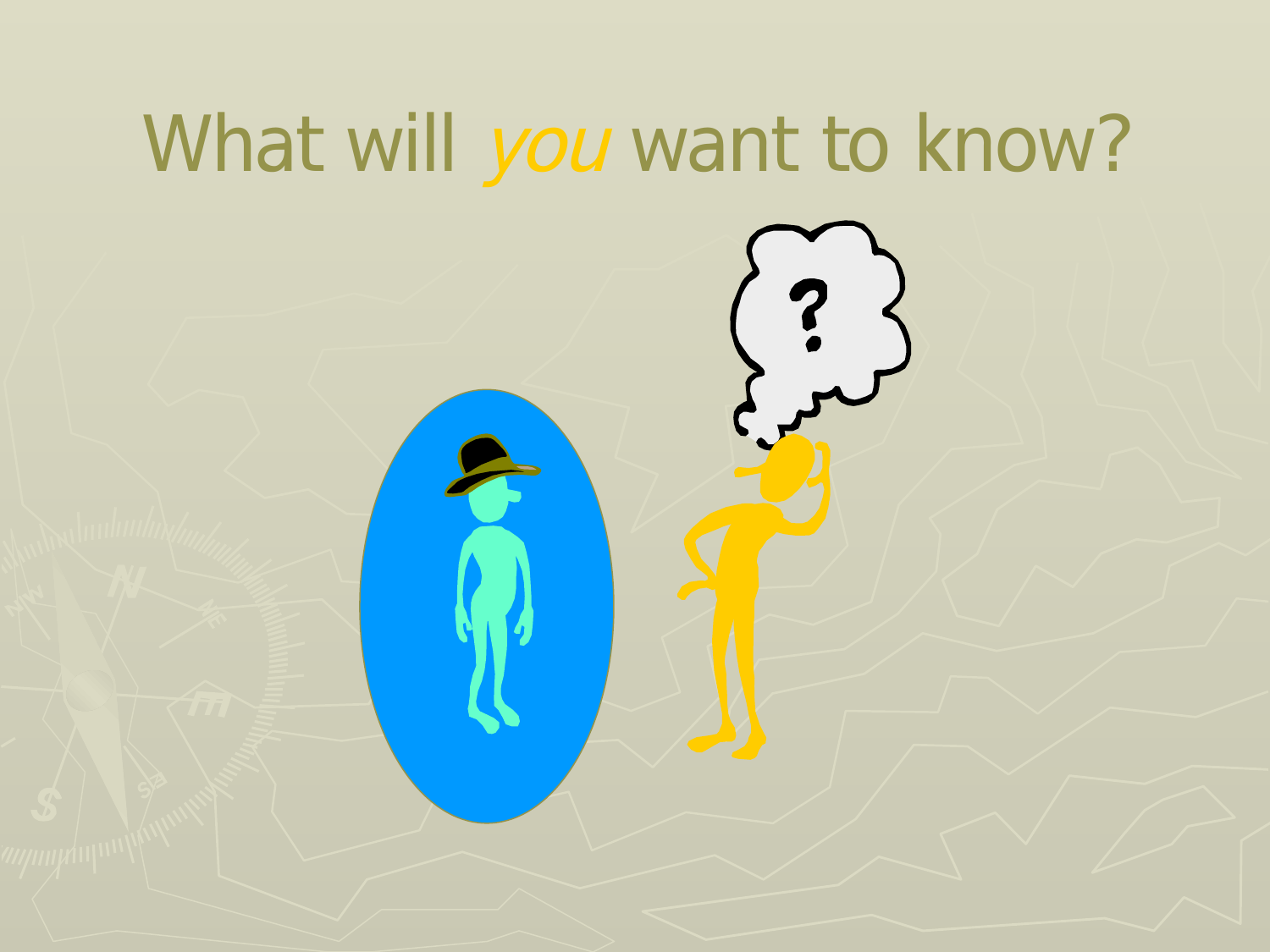

# What will you want to know? cover
What will you want to know?